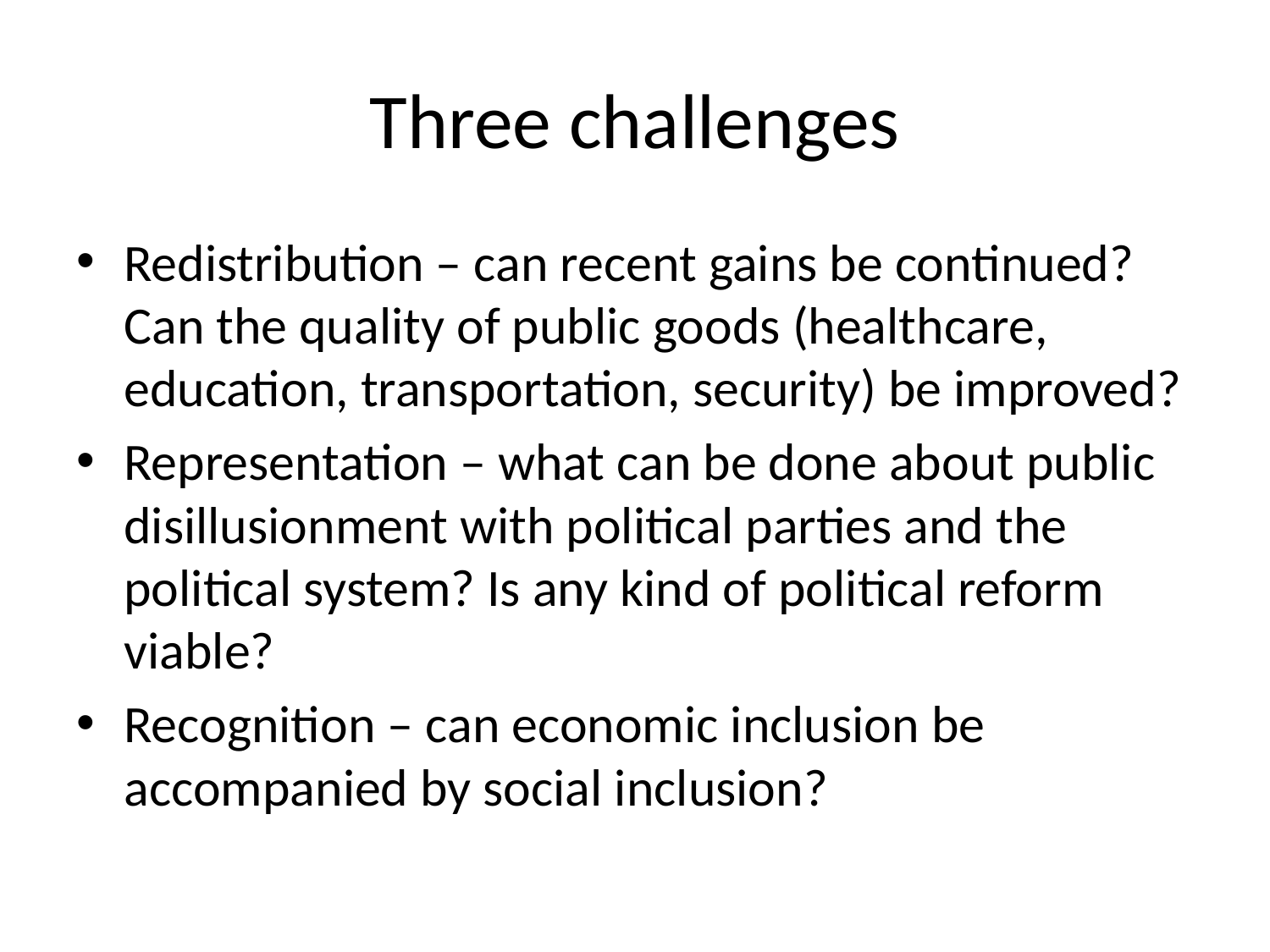

# Three challenges
Redistribution – can recent gains be continued? Can the quality of public goods (healthcare, education, transportation, security) be improved?
Representation – what can be done about public disillusionment with political parties and the political system? Is any kind of political reform viable?
Recognition – can economic inclusion be accompanied by social inclusion?